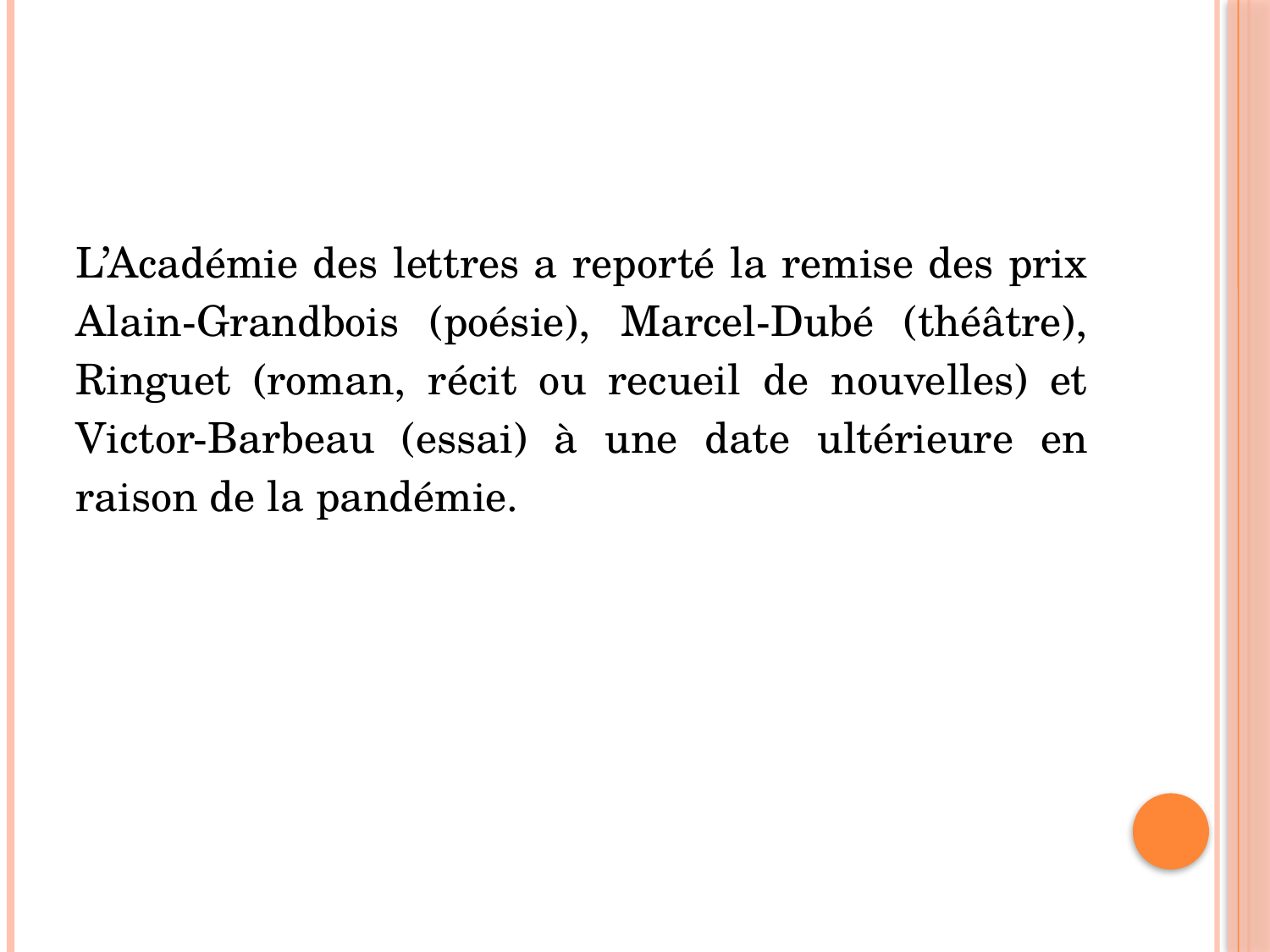

L’Académie des lettres a reporté la remise des prix Alain-Grandbois (poésie), Marcel-Dubé (théâtre), Ringuet (roman, récit ou recueil de nouvelles) et Victor-Barbeau (essai) à une date ultérieure en raison de la pandémie.